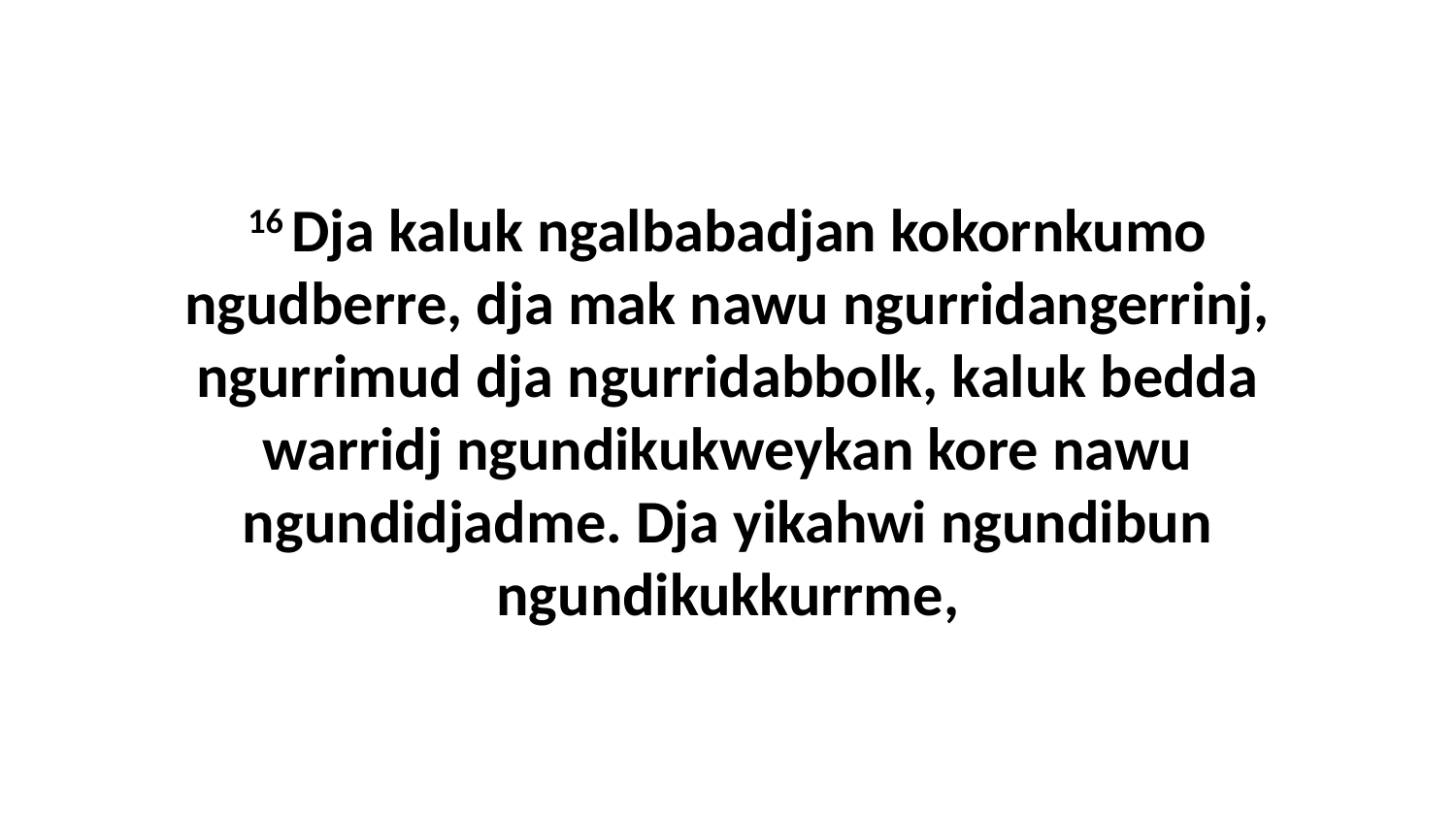

16 Dja kaluk ngalbabadjan kokornkumo ngudberre, dja mak nawu ngurridangerrinj, ngurrimud dja ngurridabbolk, kaluk bedda warridj ngundikukweykan kore nawu ngundidjadme. Dja yikahwi ngundibun ngundikukkurrme,